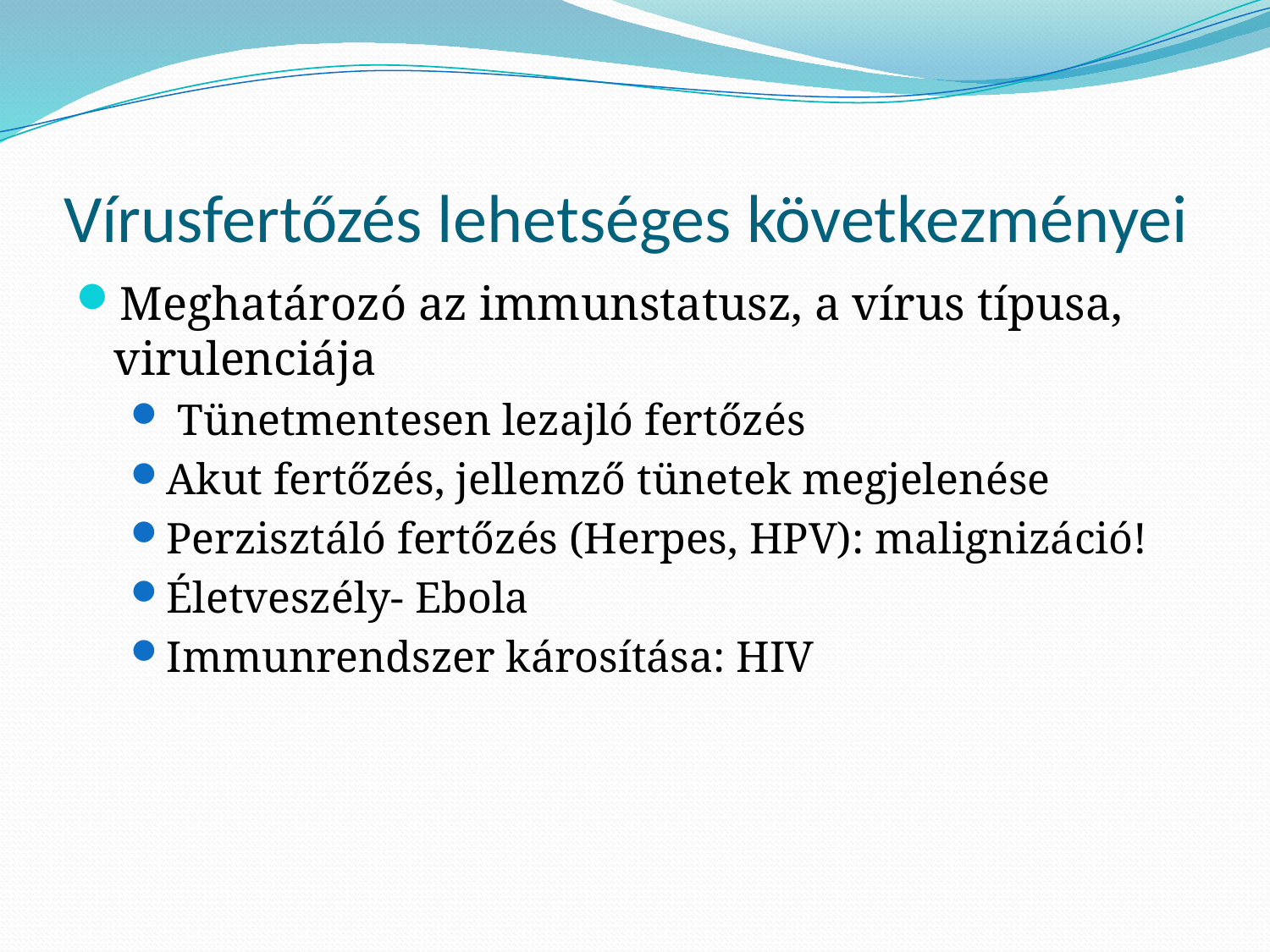

# Vírusfertőzés lehetséges következményei
Meghatározó az immunstatusz, a vírus típusa, virulenciája
 Tünetmentesen lezajló fertőzés
Akut fertőzés, jellemző tünetek megjelenése
Perzisztáló fertőzés (Herpes, HPV): malignizáció!
Életveszély- Ebola
Immunrendszer károsítása: HIV